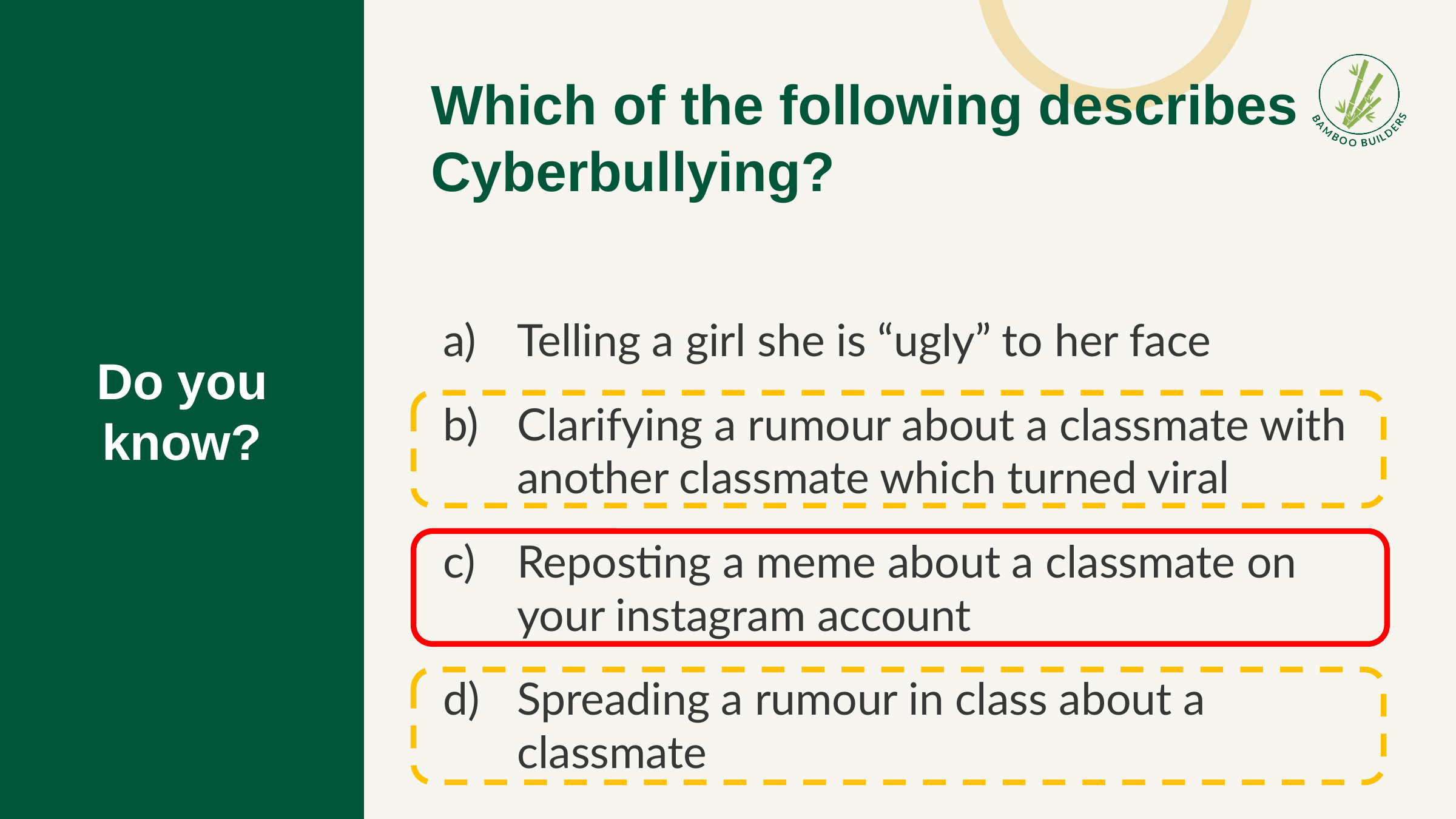

Do you know?
Which of the following describes Cyberbullying?
Telling a girl she is “ugly” to her face
Clarifying a rumour about a classmate with another classmate which turned viral
Reposting a meme about a classmate on your instagram account
Spreading a rumour in class about a classmate